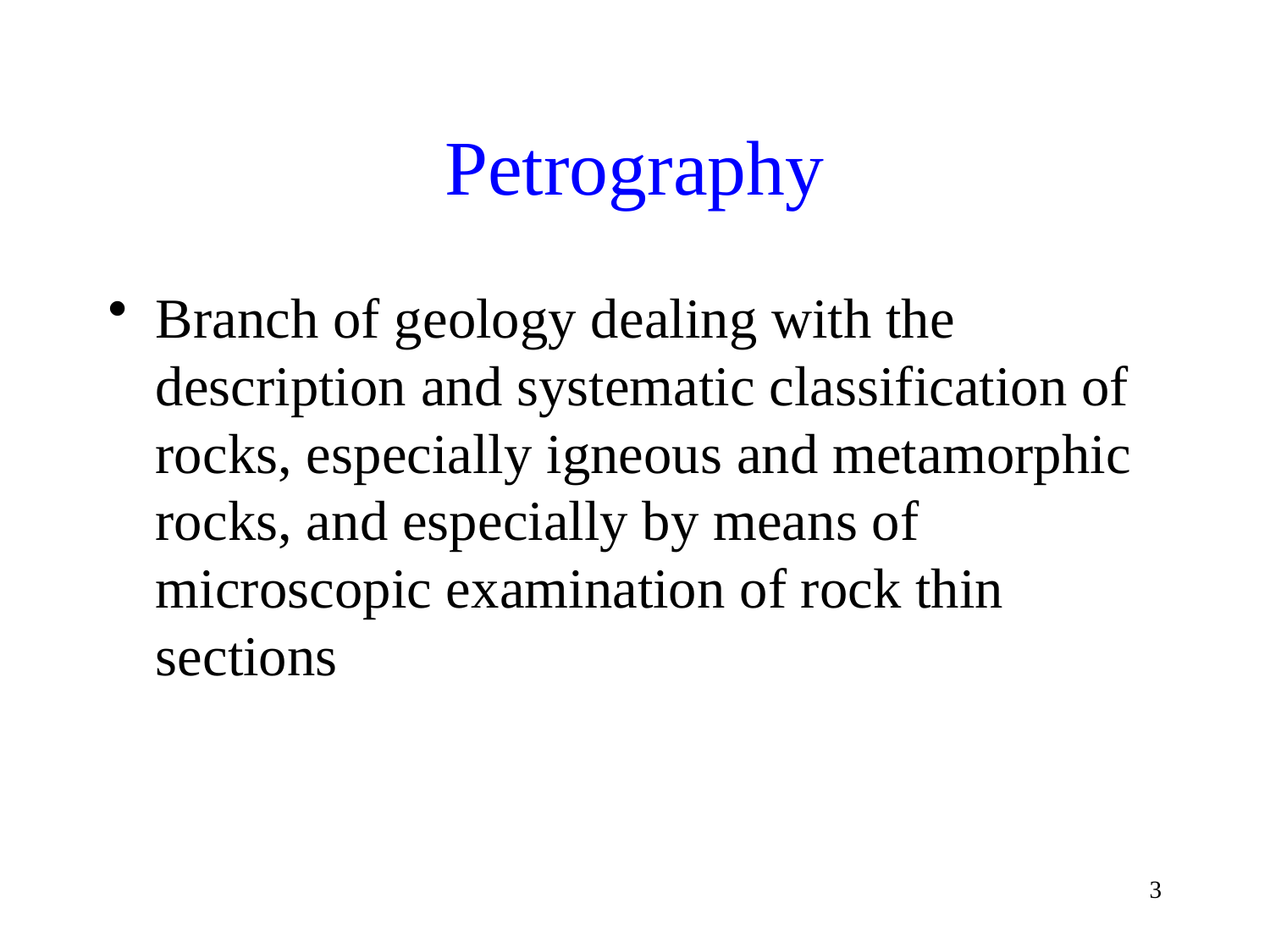

# Petrography
Branch of geology dealing with the description and systematic classification of rocks, especially igneous and metamorphic rocks, and especially by means of microscopic examination of rock thin sections
3